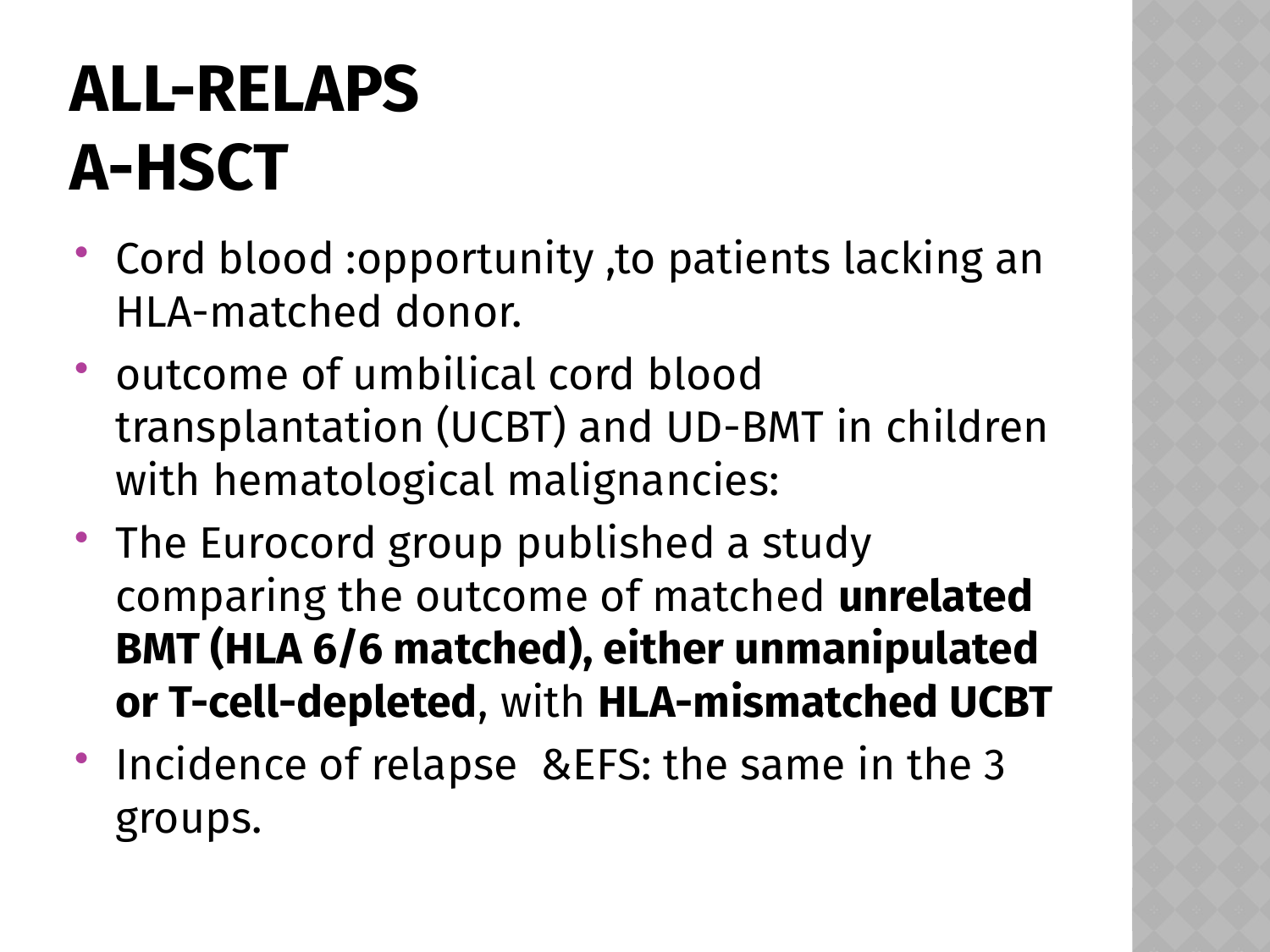

# ALL-Relaps A-HSCT
Cord blood :opportunity ,to patients lacking an HLA-matched donor.
outcome of umbilical cord blood transplantation (UCBT) and UD-BMT in children with hematological malignancies:
The Eurocord group published a study comparing the outcome of matched unrelated BMT (HLA 6/6 matched), either unmanipulated or T-cell-depleted, with HLA-mismatched UCBT
Incidence of relapse  &EFS: the same in the 3 groups.